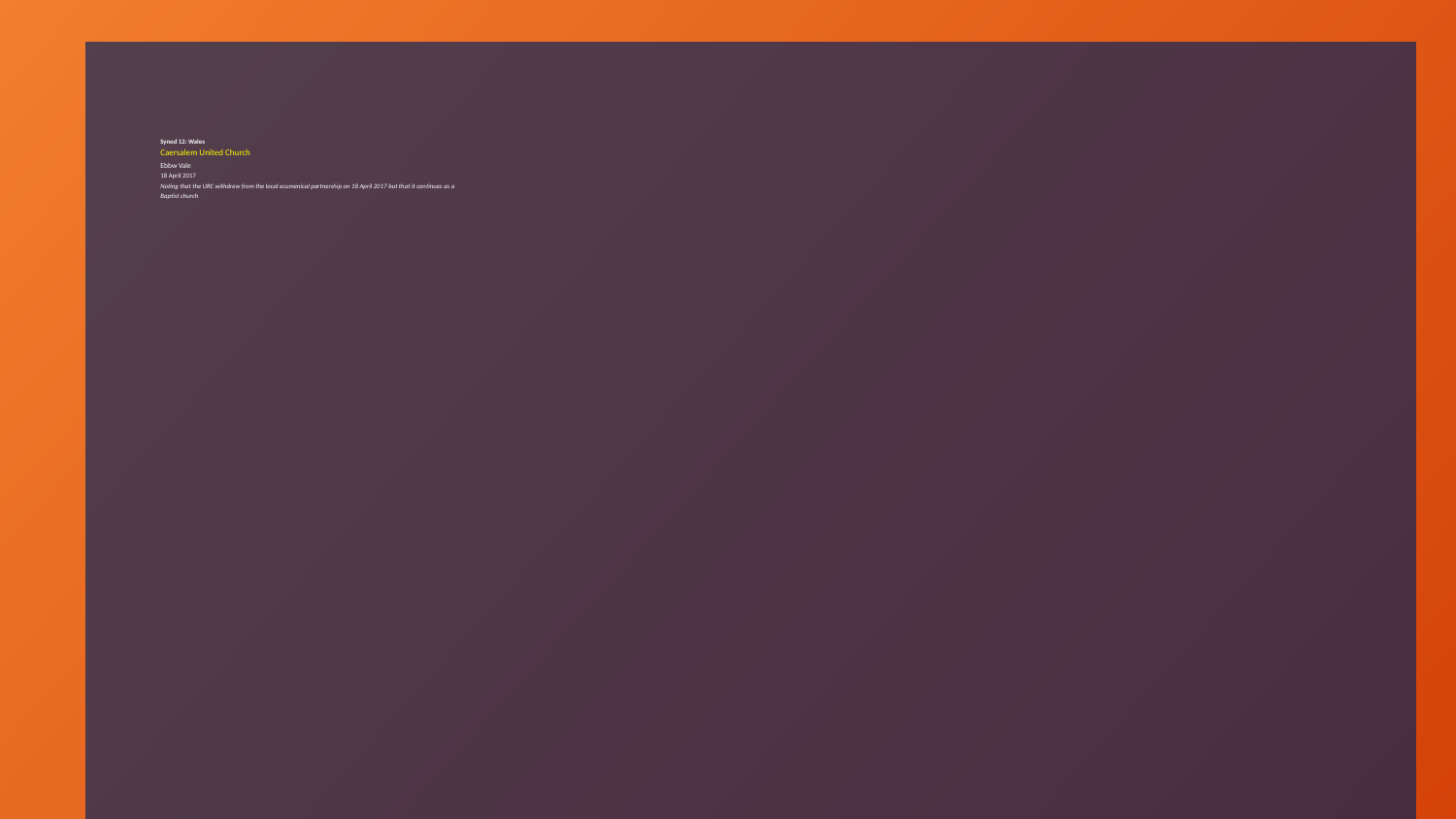

Synod 12: Wales
Caersalem United Church
Ebbw Vale
18 April 2017
Noting that the URC withdrew from the local ecumenical partnership on 18 April 2017 but that it continues as a
Baptist church